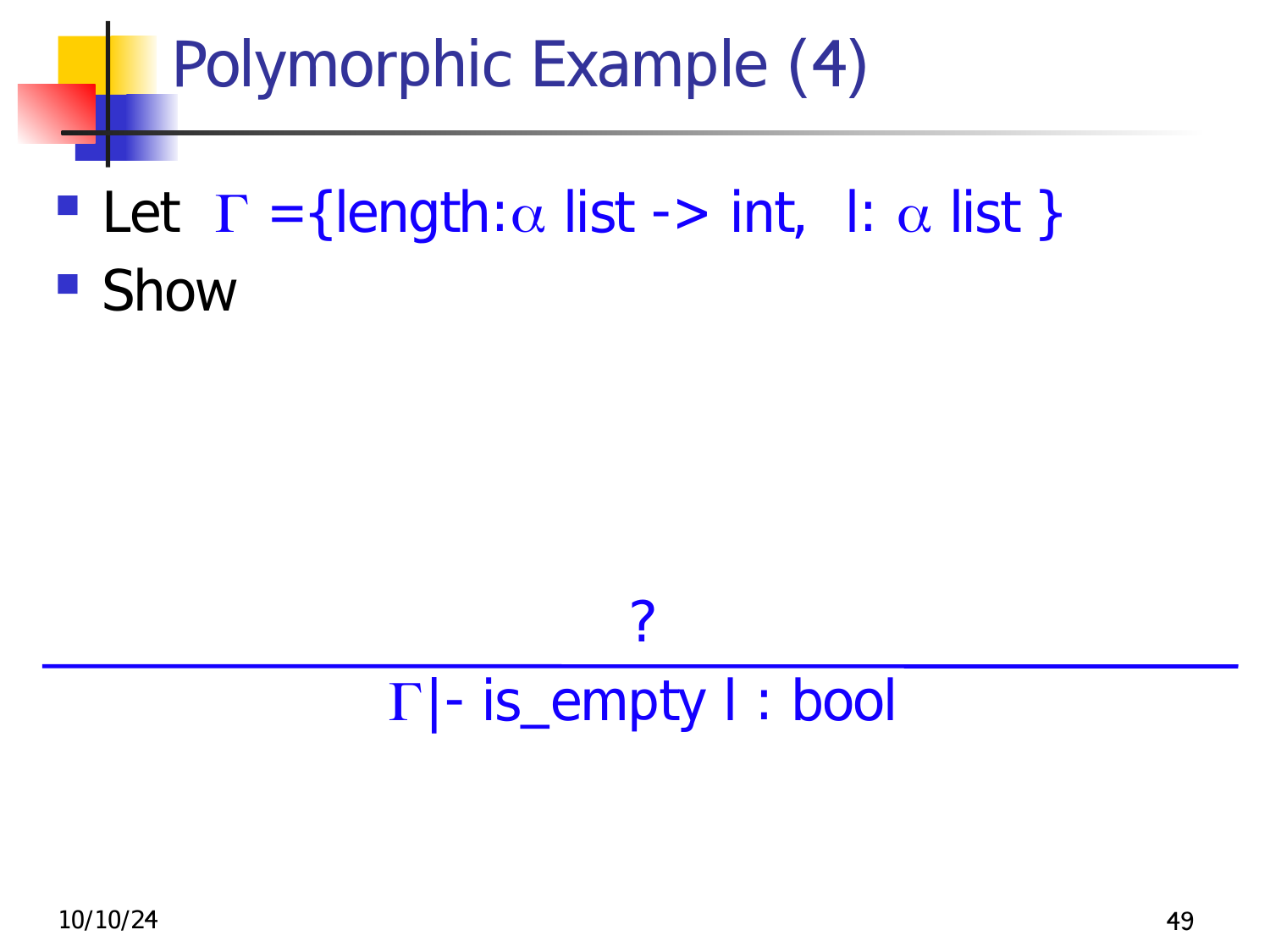

# Polymorphic Example (4)
Let  Γ ={length:α list -> int,  l: α list }
Show

?
Γ|- is_empty l : bool
10/10/24
49